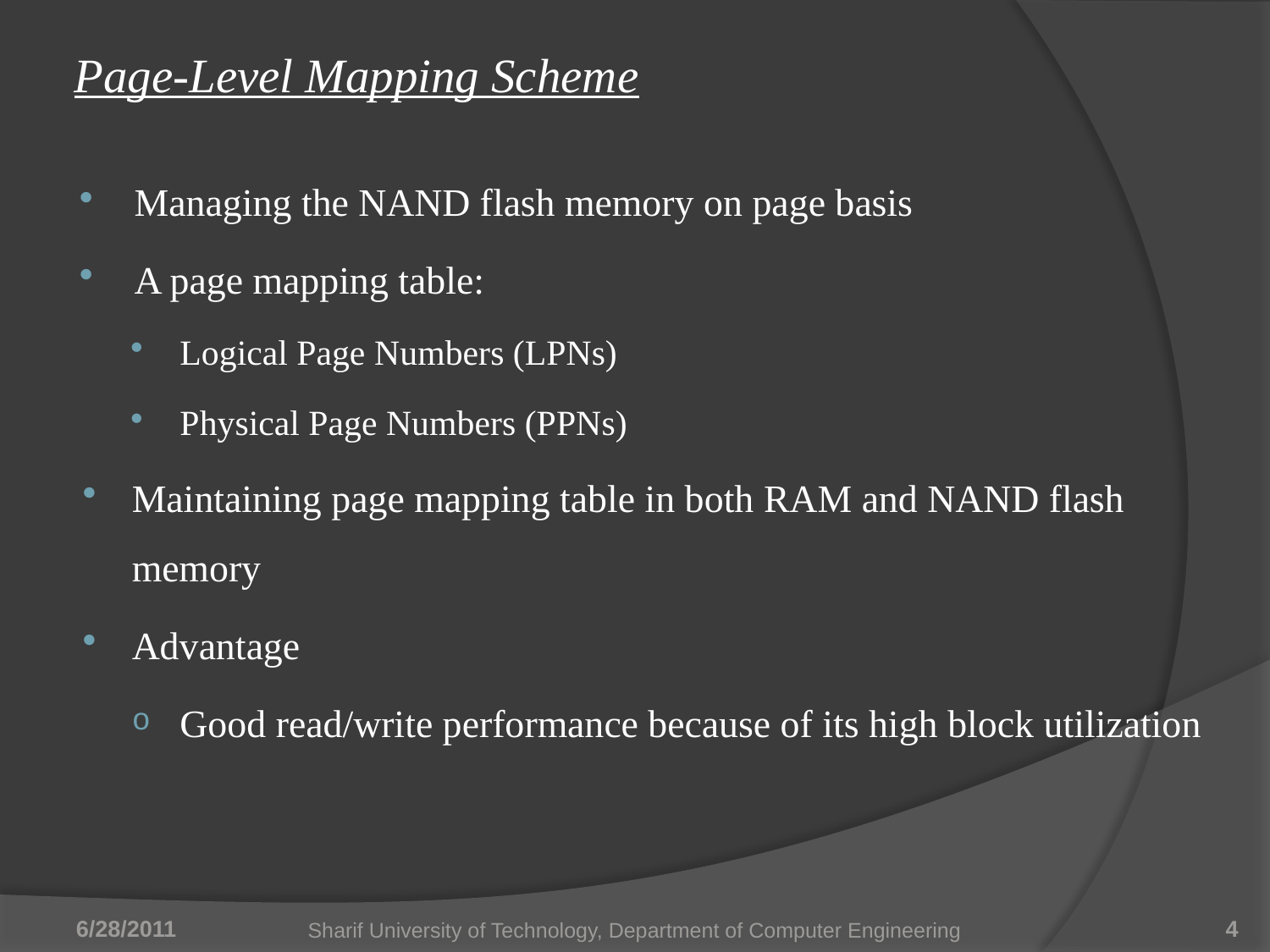

# Page-Level Mapping Scheme
Managing the NAND flash memory on page basis
A page mapping table:
Logical Page Numbers (LPNs)
Physical Page Numbers (PPNs)
Maintaining page mapping table in both RAM and NAND flash memory
Advantage
Good read/write performance because of its high block utilization

6/28/2011
Sharif University of Technology, Department of Computer Engineering
4